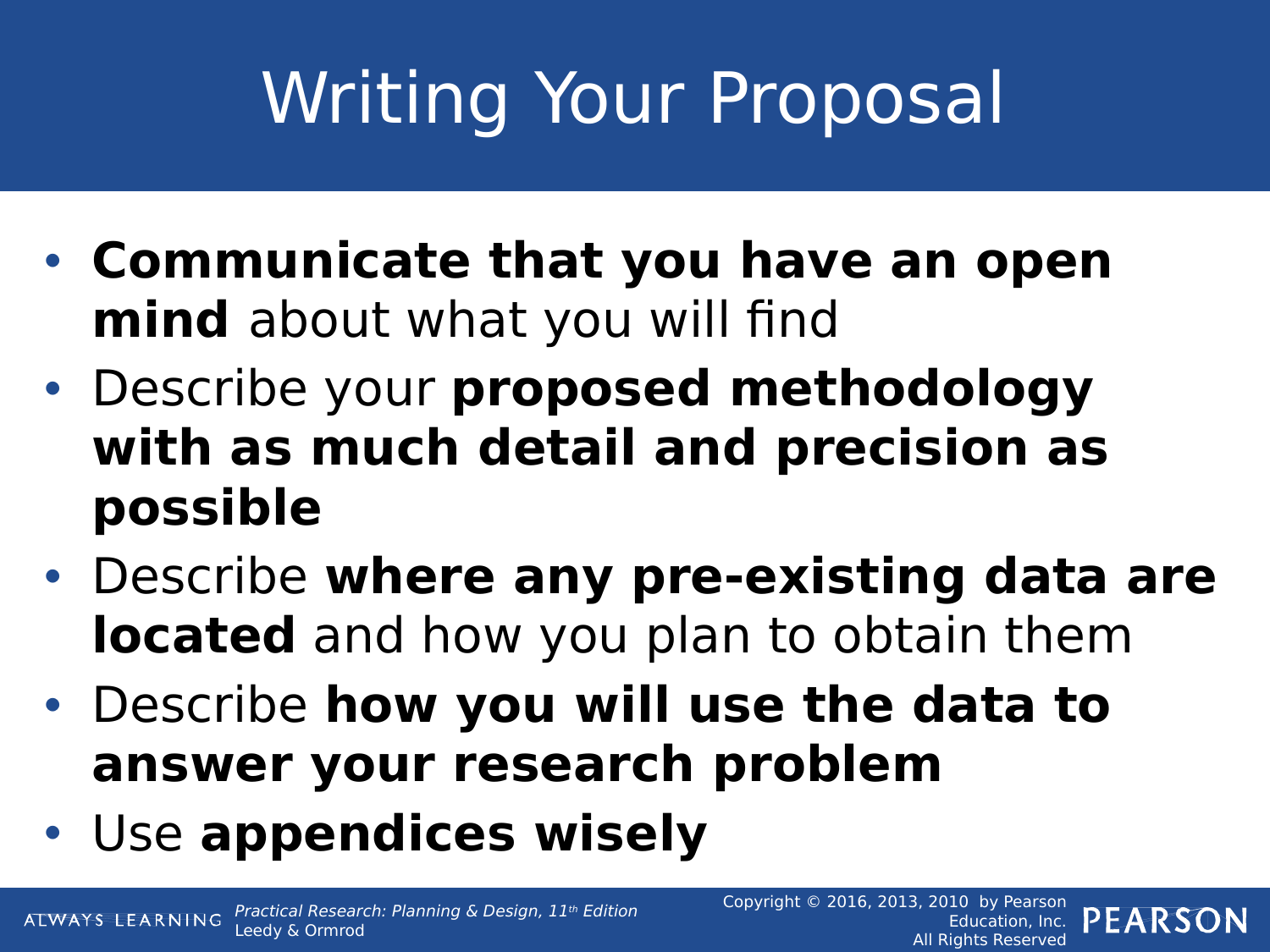

# Writing Your Proposal
Communicate that you have an open mind about what you will find
Describe your proposed methodology with as much detail and precision as possible
Describe where any pre-existing data are located and how you plan to obtain them
Describe how you will use the data to answer your research problem
Use appendices wisely